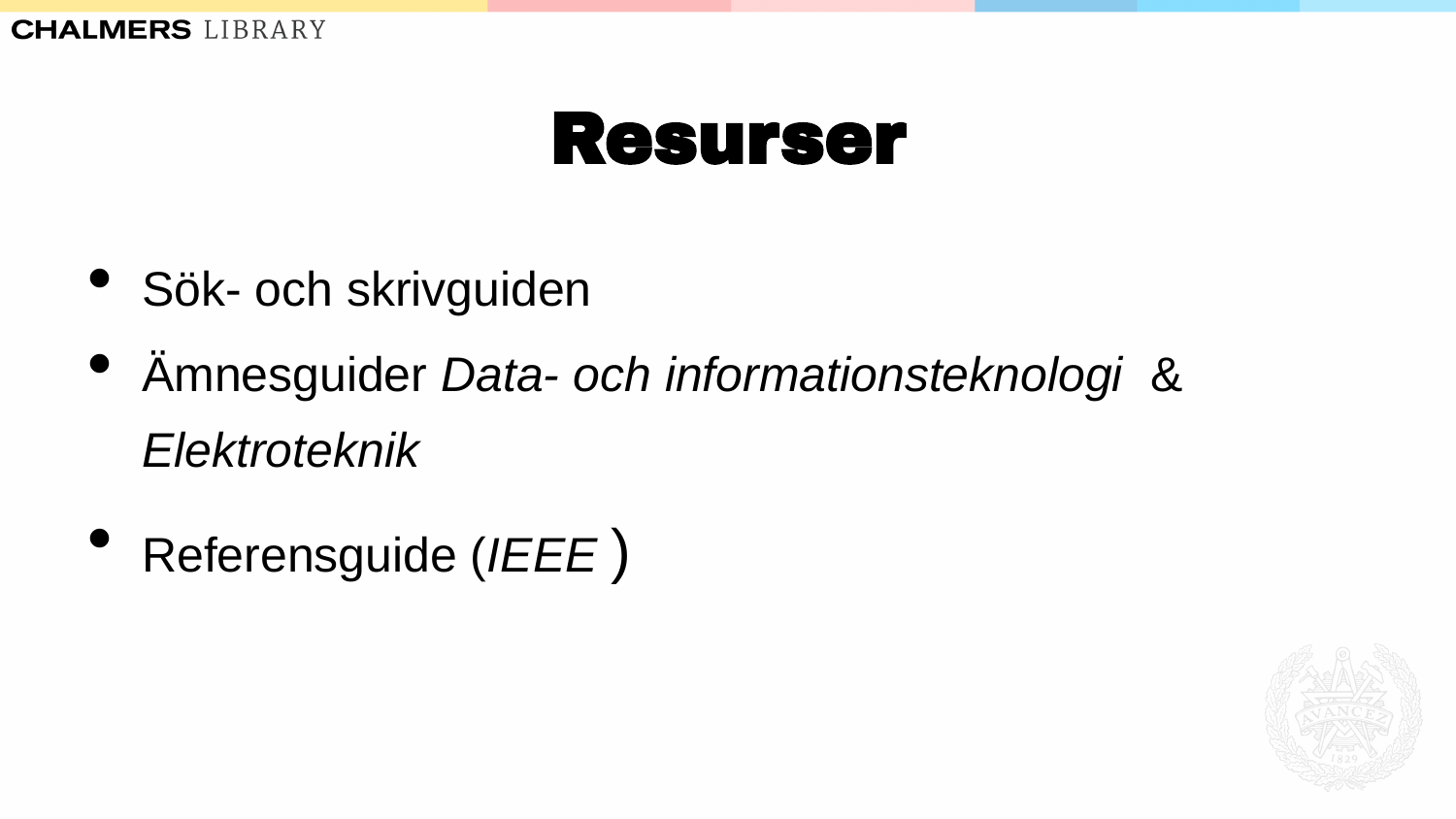

# Resurser
Sök- och skrivguiden
Ämnesguider Data- och informationsteknologi  & Elektroteknik
Referensguide (IEEE )